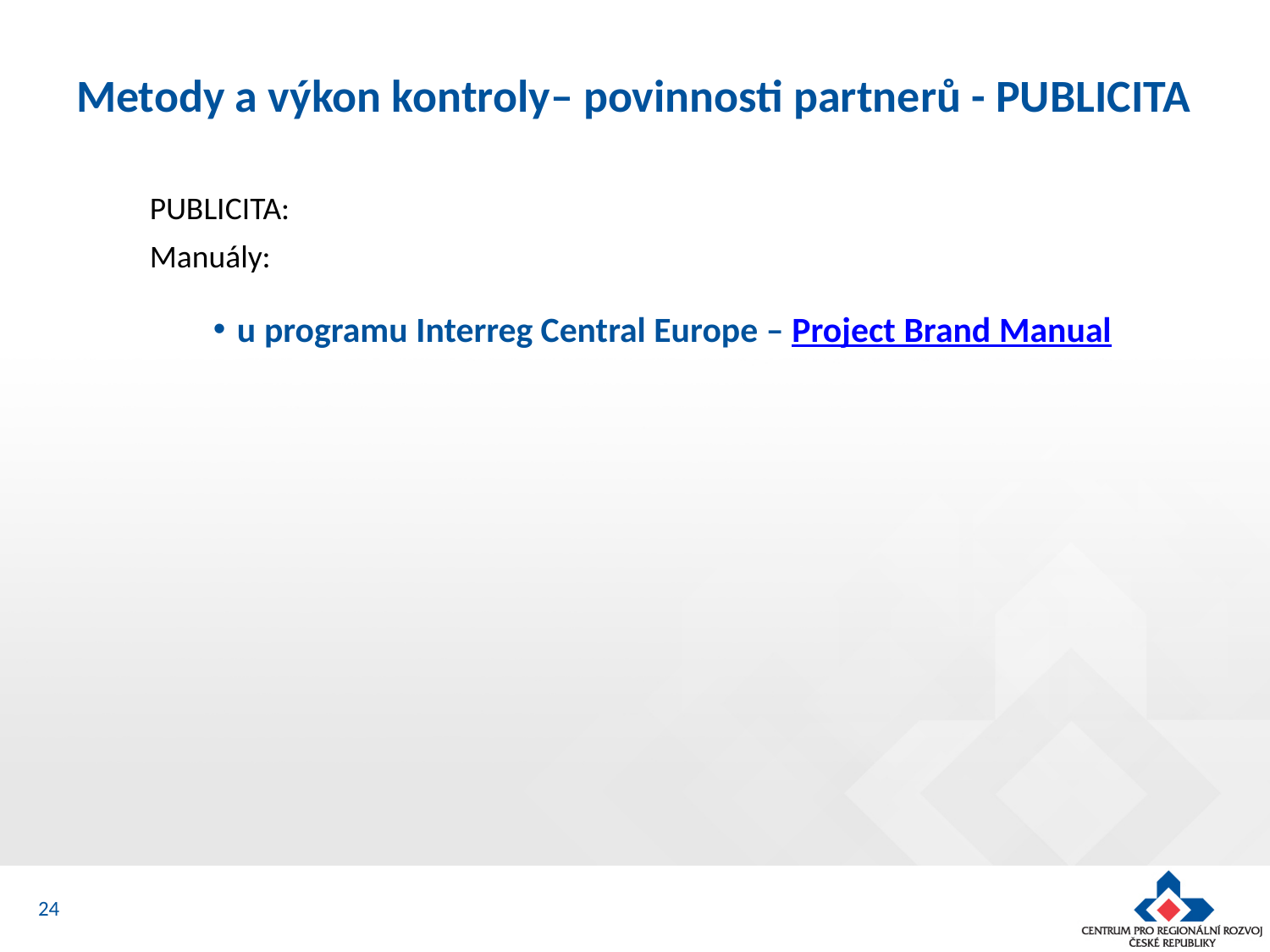

# Metody a výkon kontroly– povinnosti partnerů - PUBLICITA
PUBLICITA:
Manuály:
u programu Interreg Central Europe – Project Brand Manual

24